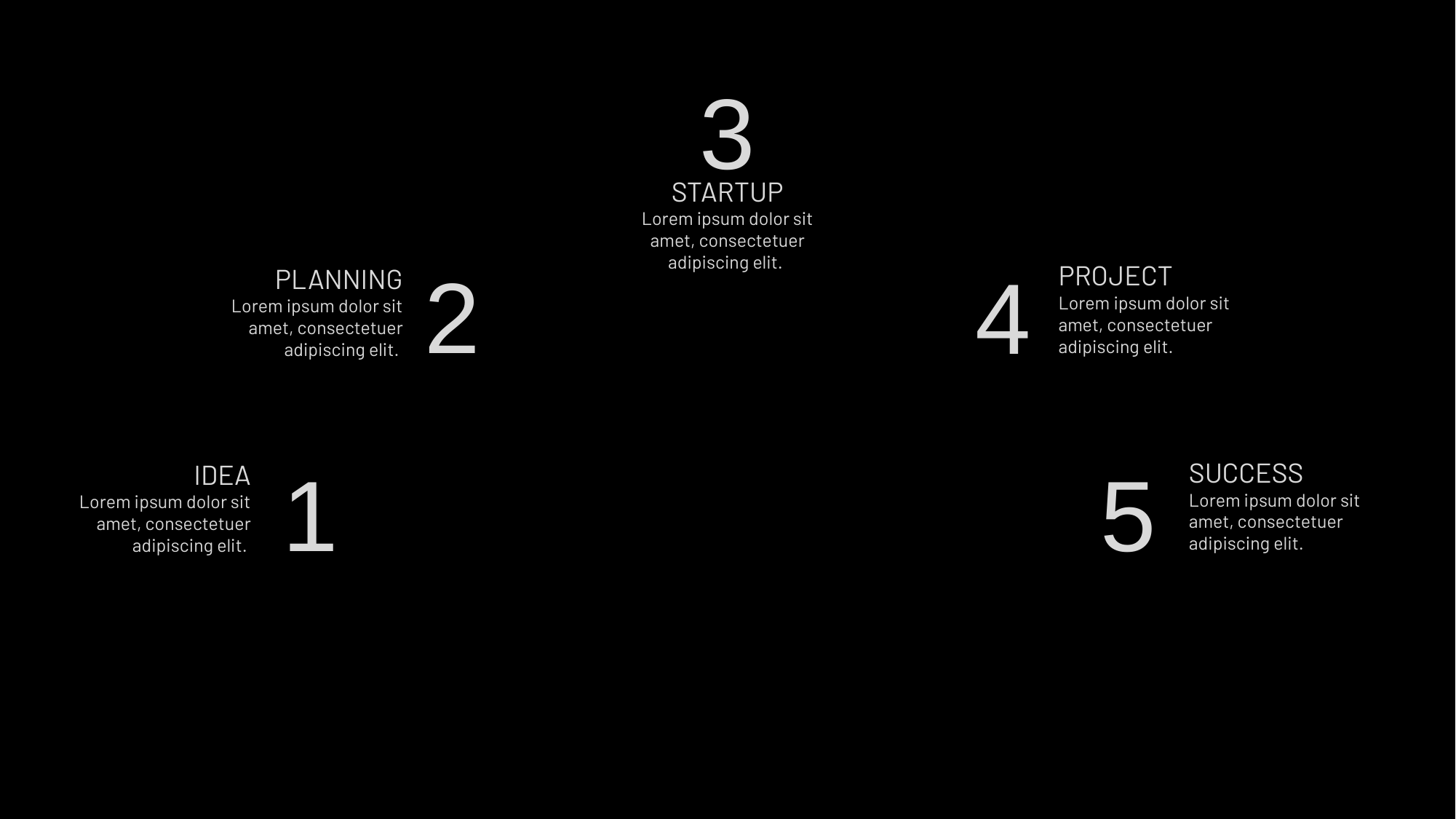

3
STARTUP
Lorem ipsum dolor sit amet, consectetuer adipiscing elit.

2
PLANNING
Lorem ipsum dolor sit amet, consectetuer adipiscing elit.

4
PROJECT
Lorem ipsum dolor sit amet, consectetuer adipiscing elit.

1
IDEA
Lorem ipsum dolor sit amet, consectetuer adipiscing elit.

5
SUCCESS
Lorem ipsum dolor sit amet, consectetuer adipiscing elit.